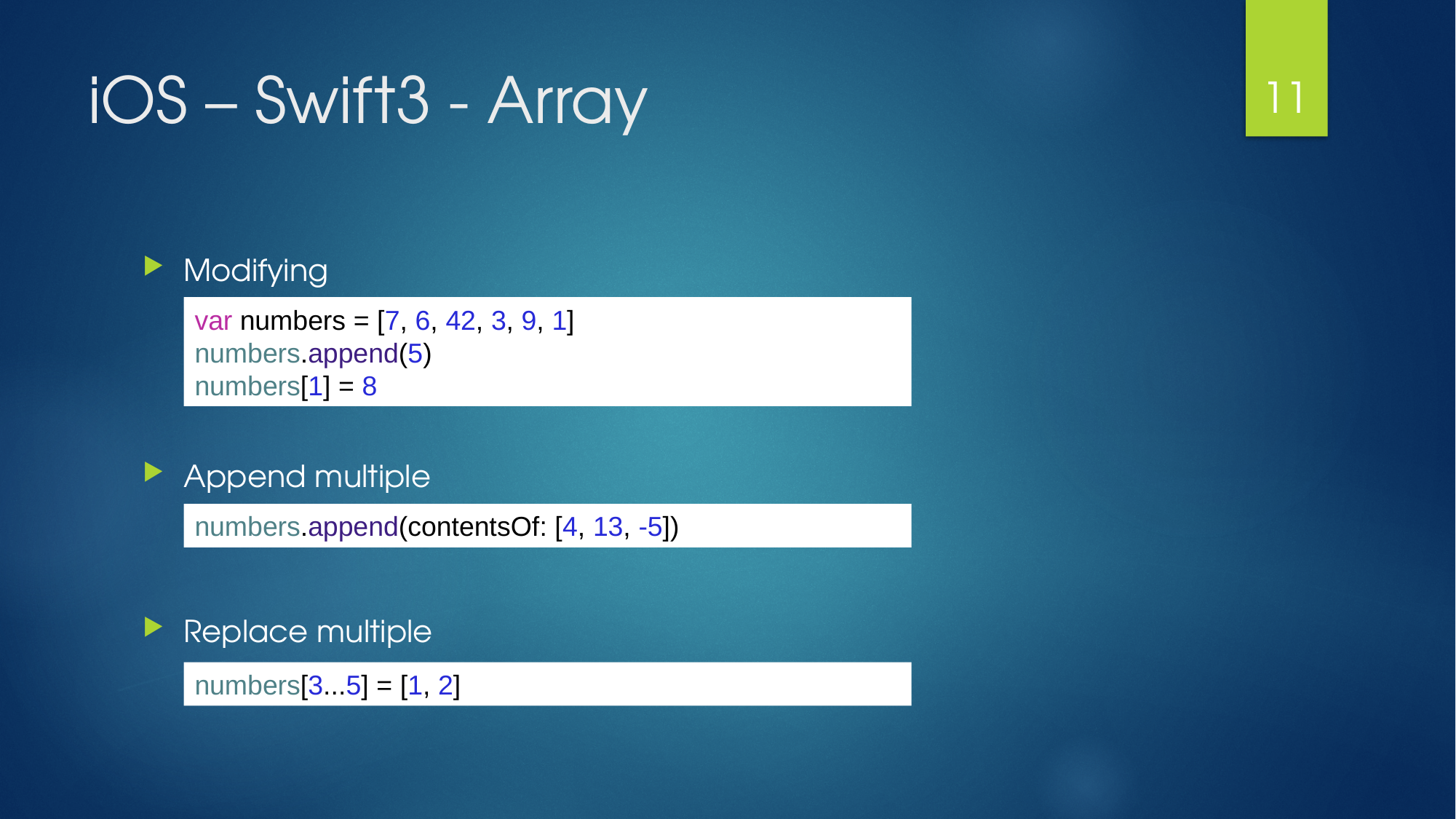

11
# iOS – Swift3 - Array
Modifying

Append multiple

Replace multiple
var numbers = [7, 6, 42, 3, 9, 1]
numbers.append(5)
numbers[1] = 8
numbers.append(contentsOf: [4, 13, -5])
numbers[3...5] = [1, 2]